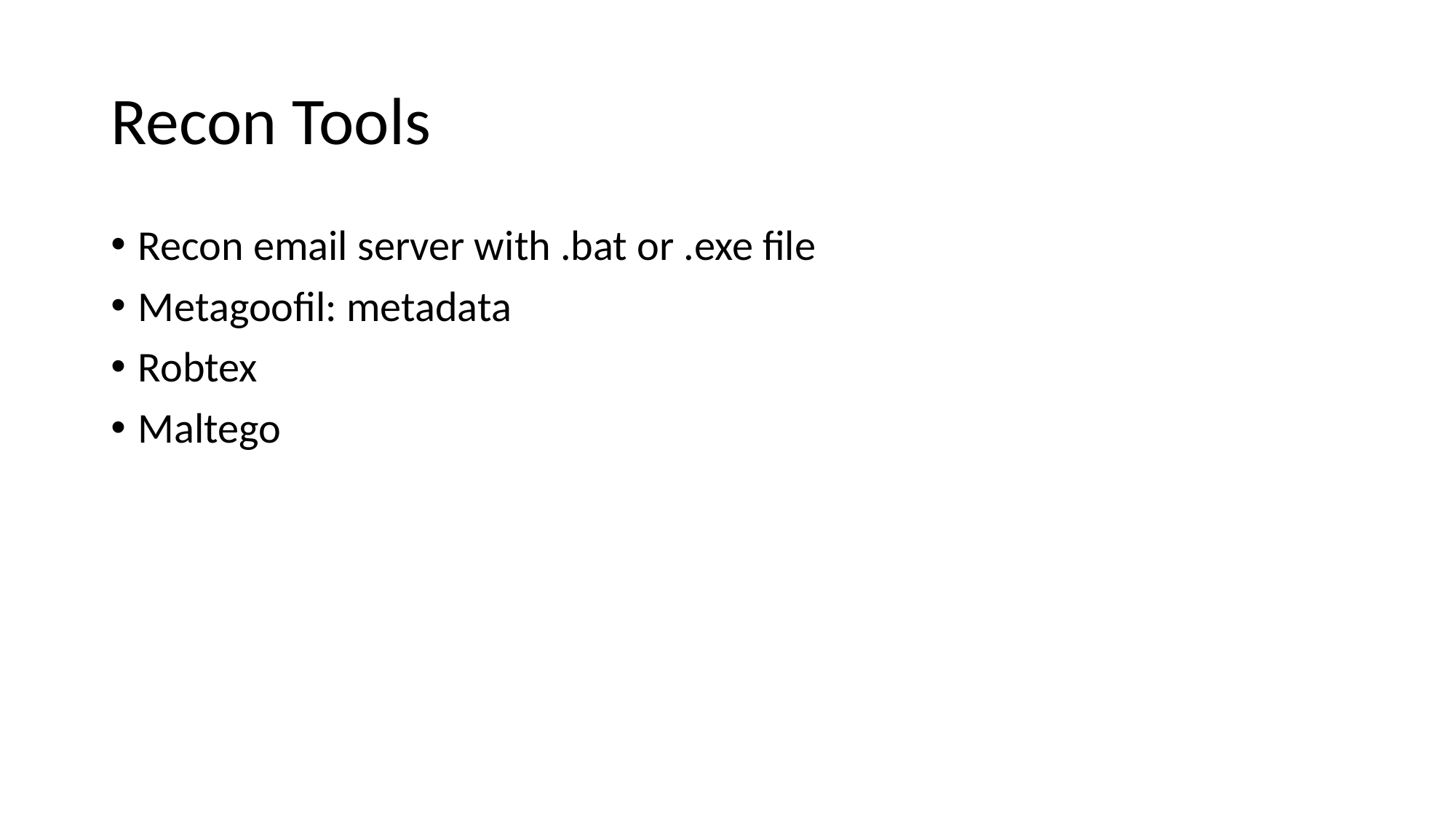

# Recon Tools
Recon email server with .bat or .exe file
Metagoofil: metadata
Robtex
Maltego